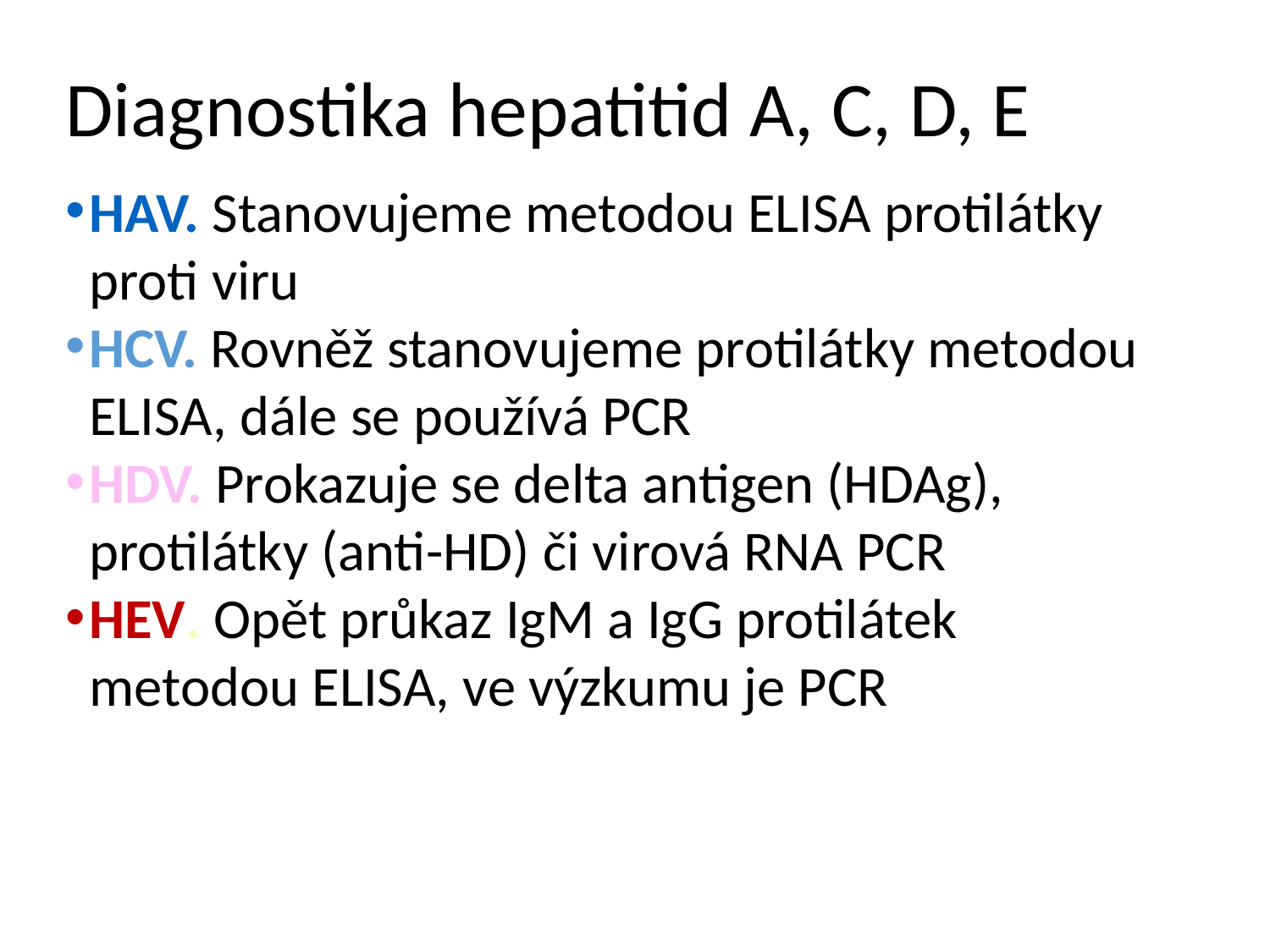

# Diagnostika hepatitid A, C, D, E
HAV. Stanovujeme metodou ELISA protilátky proti viru
HCV. Rovněž stanovujeme protilátky metodou ELISA, dále se používá PCR
HDV. Prokazuje se delta antigen (HDAg), protilátky (anti-HD) či virová RNA PCR
HEV. Opět průkaz IgM a IgG protilátek metodou ELISA, ve výzkumu je PCR